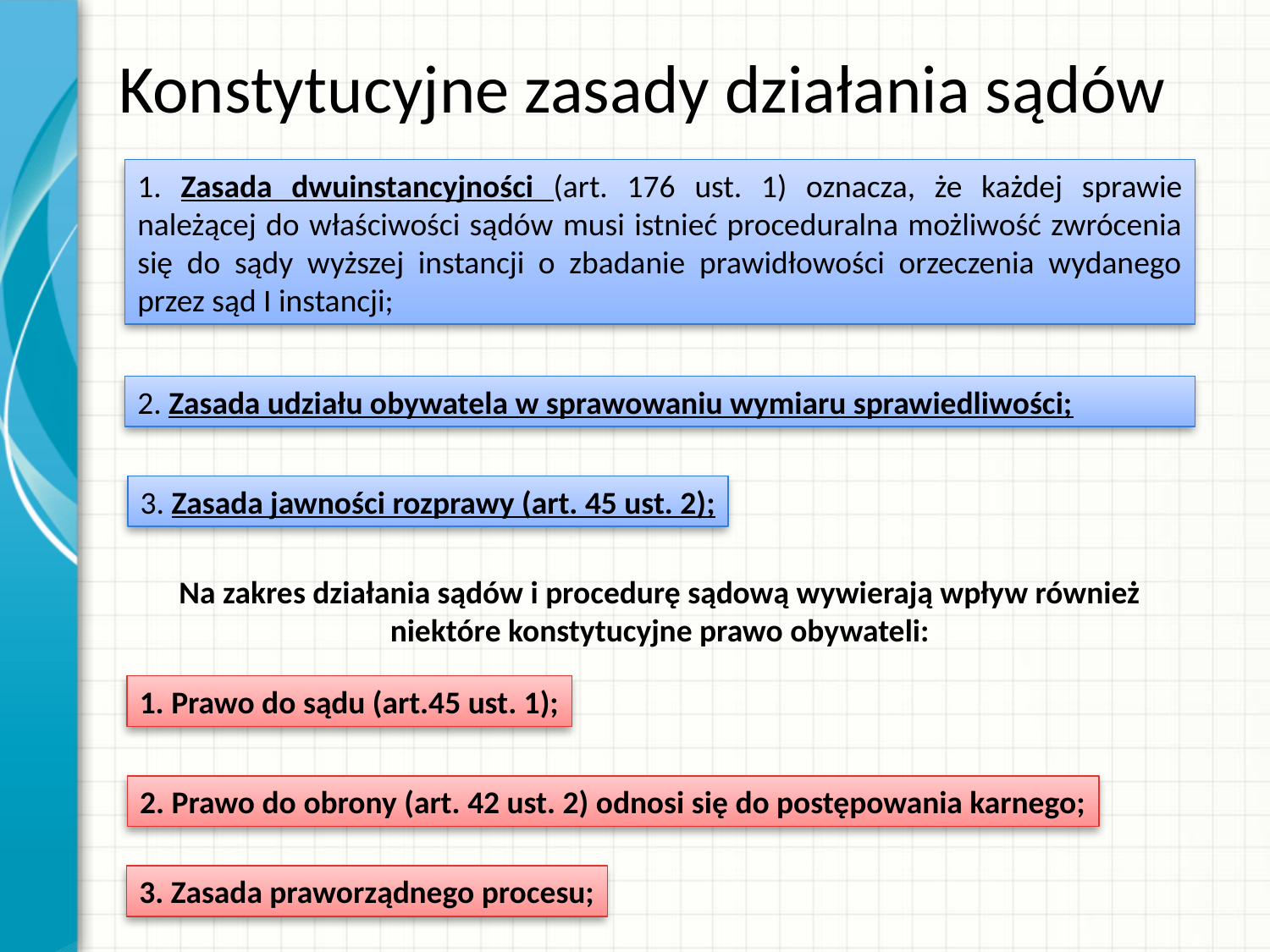

# Konstytucyjne zasady działania sądów
1. Zasada dwuinstancyjności (art. 176 ust. 1) oznacza, że każdej sprawie należącej do właściwości sądów musi istnieć proceduralna możliwość zwrócenia się do sądy wyższej instancji o zbadanie prawidłowości orzeczenia wydanego przez sąd I instancji;
2. Zasada udziału obywatela w sprawowaniu wymiaru sprawiedliwości;
3. Zasada jawności rozprawy (art. 45 ust. 2);
Na zakres działania sądów i procedurę sądową wywierają wpływ również niektóre konstytucyjne prawo obywateli:
1. Prawo do sądu (art.45 ust. 1);
2. Prawo do obrony (art. 42 ust. 2) odnosi się do postępowania karnego;
3. Zasada praworządnego procesu;